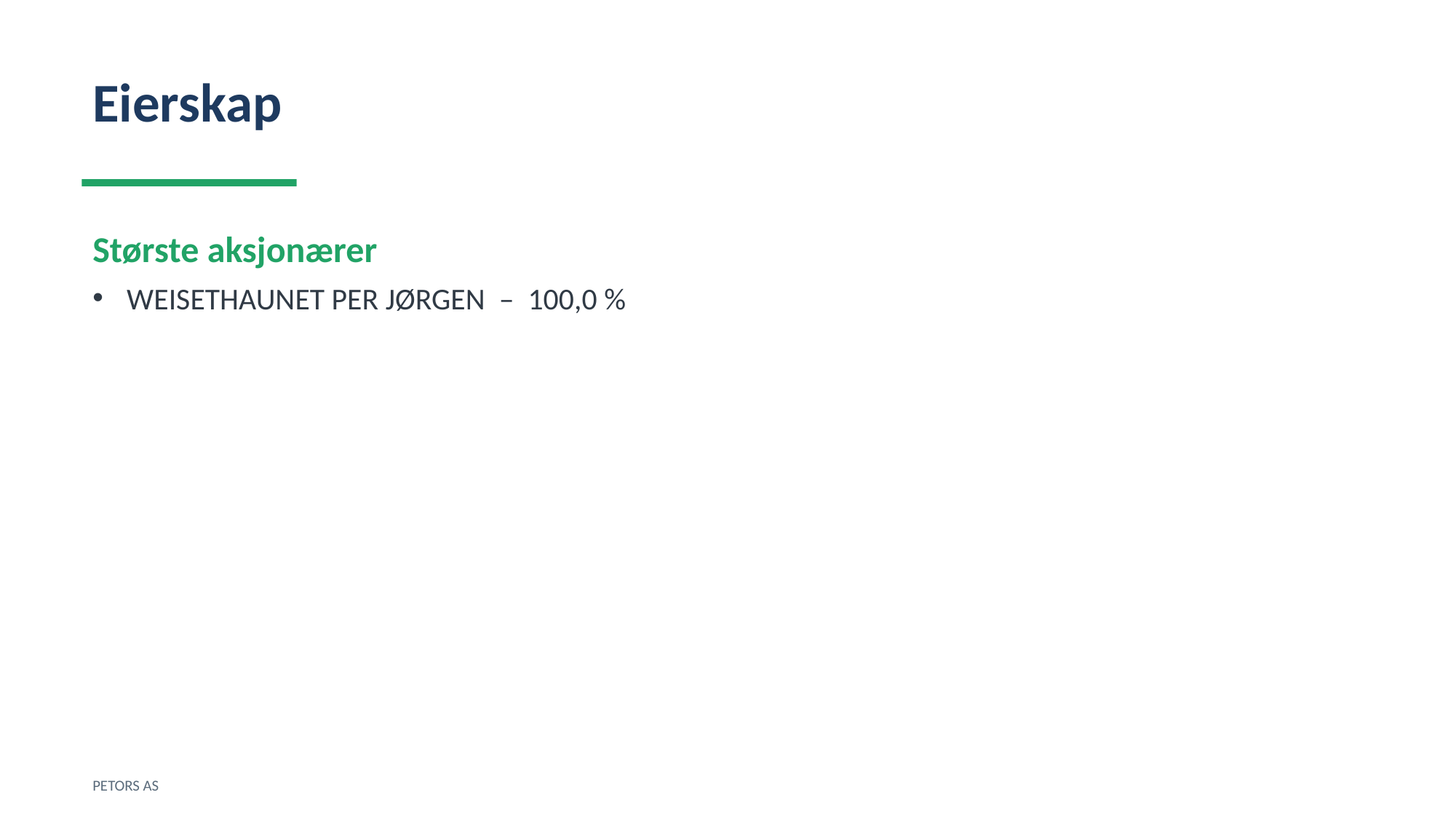

Eierskap

Største aksjonærer
WEISETHAUNET PER JØRGEN  –  100,0 %
PETORS AS